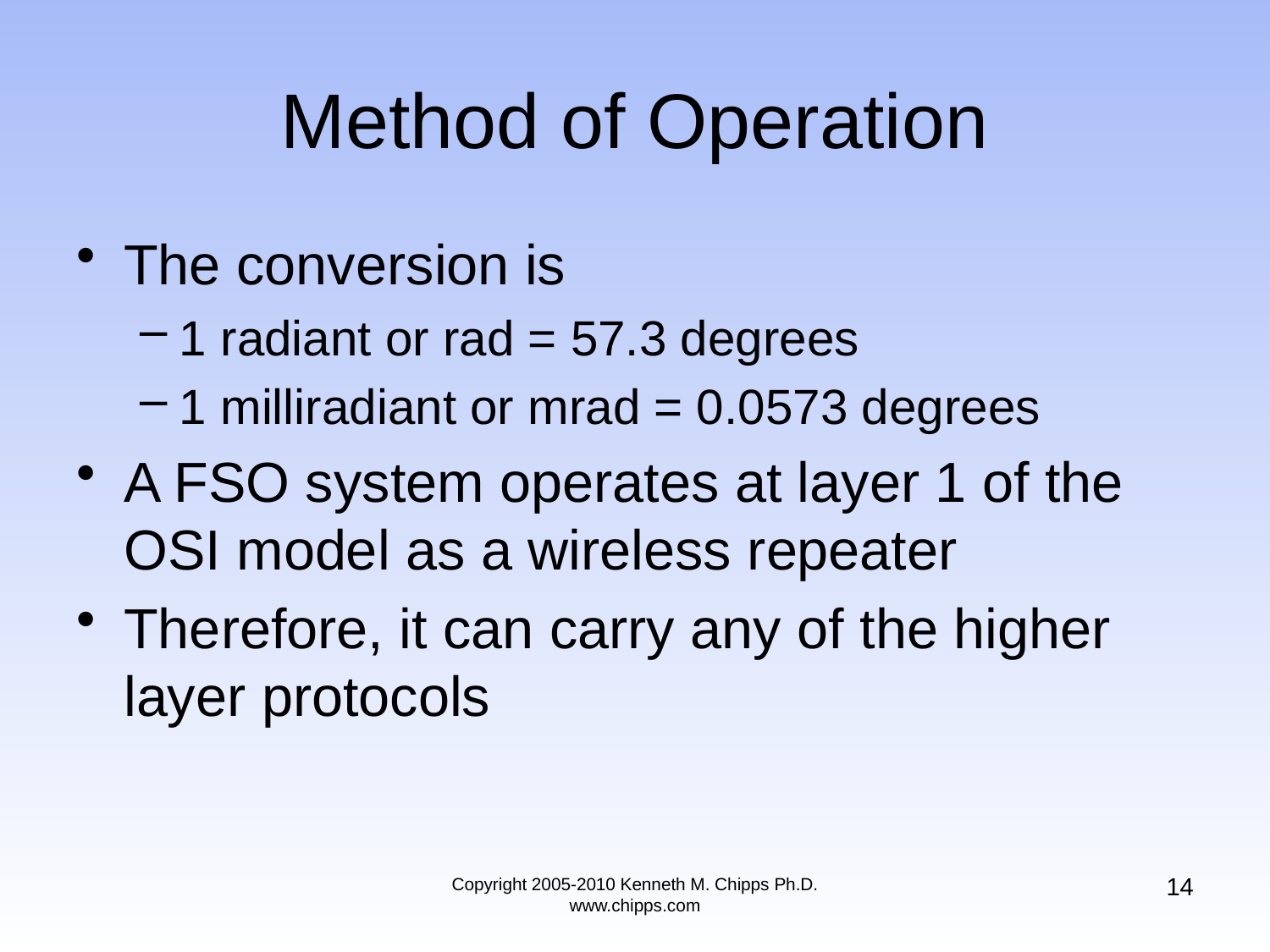

# Method of Operation
The conversion is
1 radiant or rad = 57.3 degrees
1 milliradiant or mrad = 0.0573 degrees
A FSO system operates at layer 1 of the OSI model as a wireless repeater
Therefore, it can carry any of the higher layer protocols
14
Copyright 2005-2010 Kenneth M. Chipps Ph.D. www.chipps.com